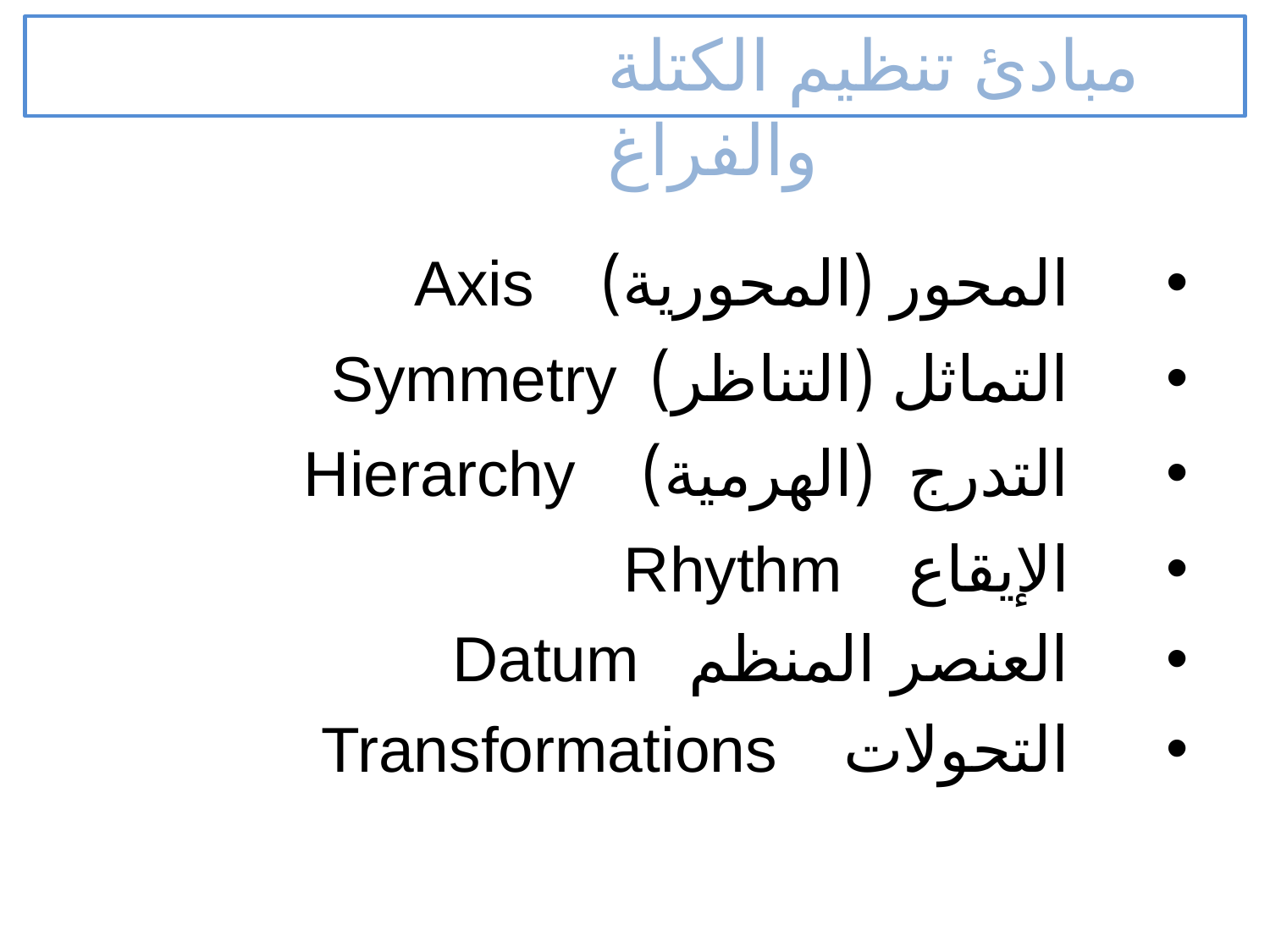

مبادئ تنظيم الكتلة والفراغ

المحور (المحورية)    Axis
التماثل (التناظر)  Symmetry
التدرج  (الهرمية)    Hierarchy
الإيقاع    Rhythm
العنصر المنظم   Datum
التحولات    Transformations